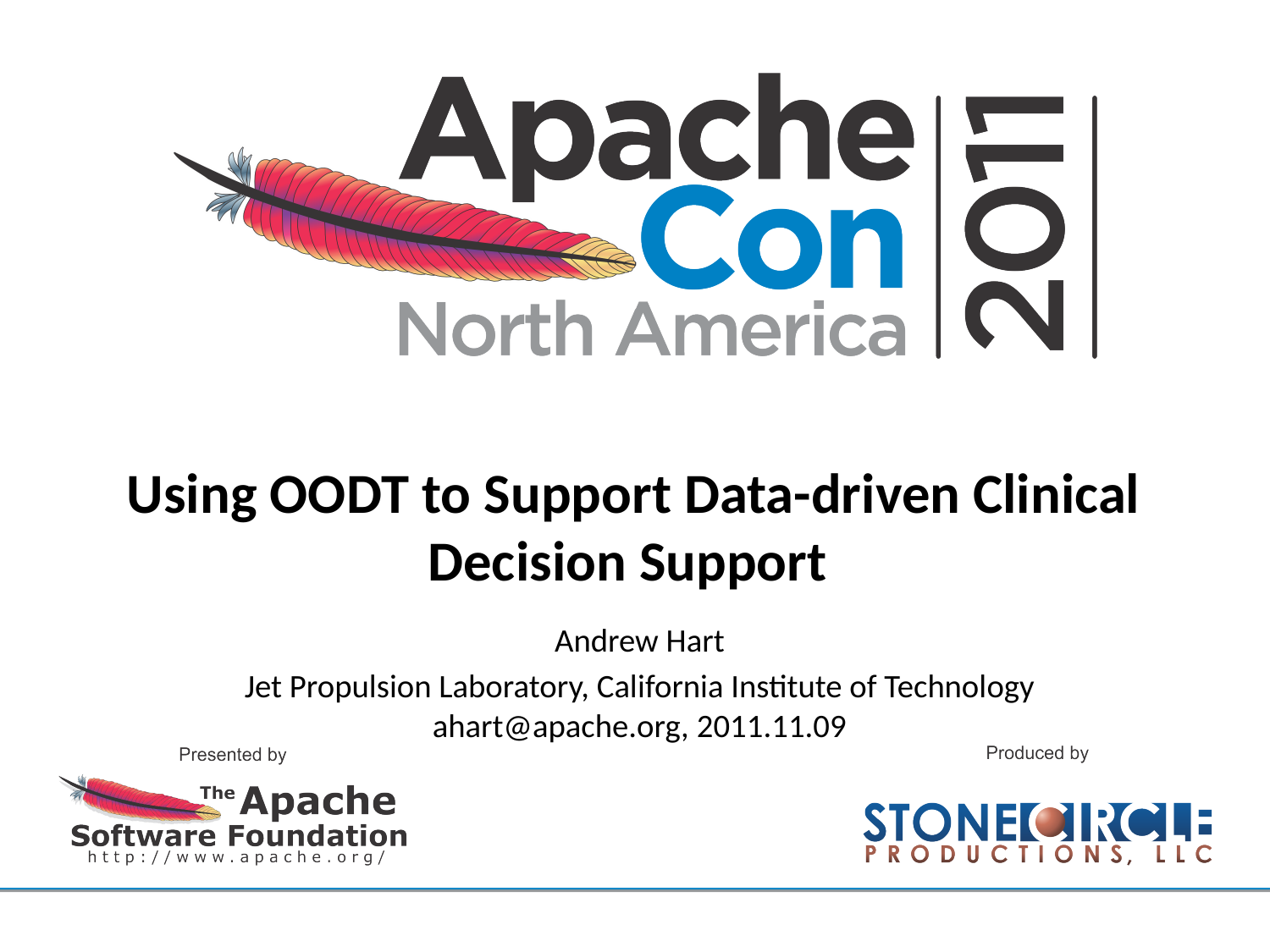

# Using OODT to Support Data-driven Clinical Decision Support
Andrew Hart
Jet Propulsion Laboratory, California Institute of Technology
ahart@apache.org, 2011.11.09